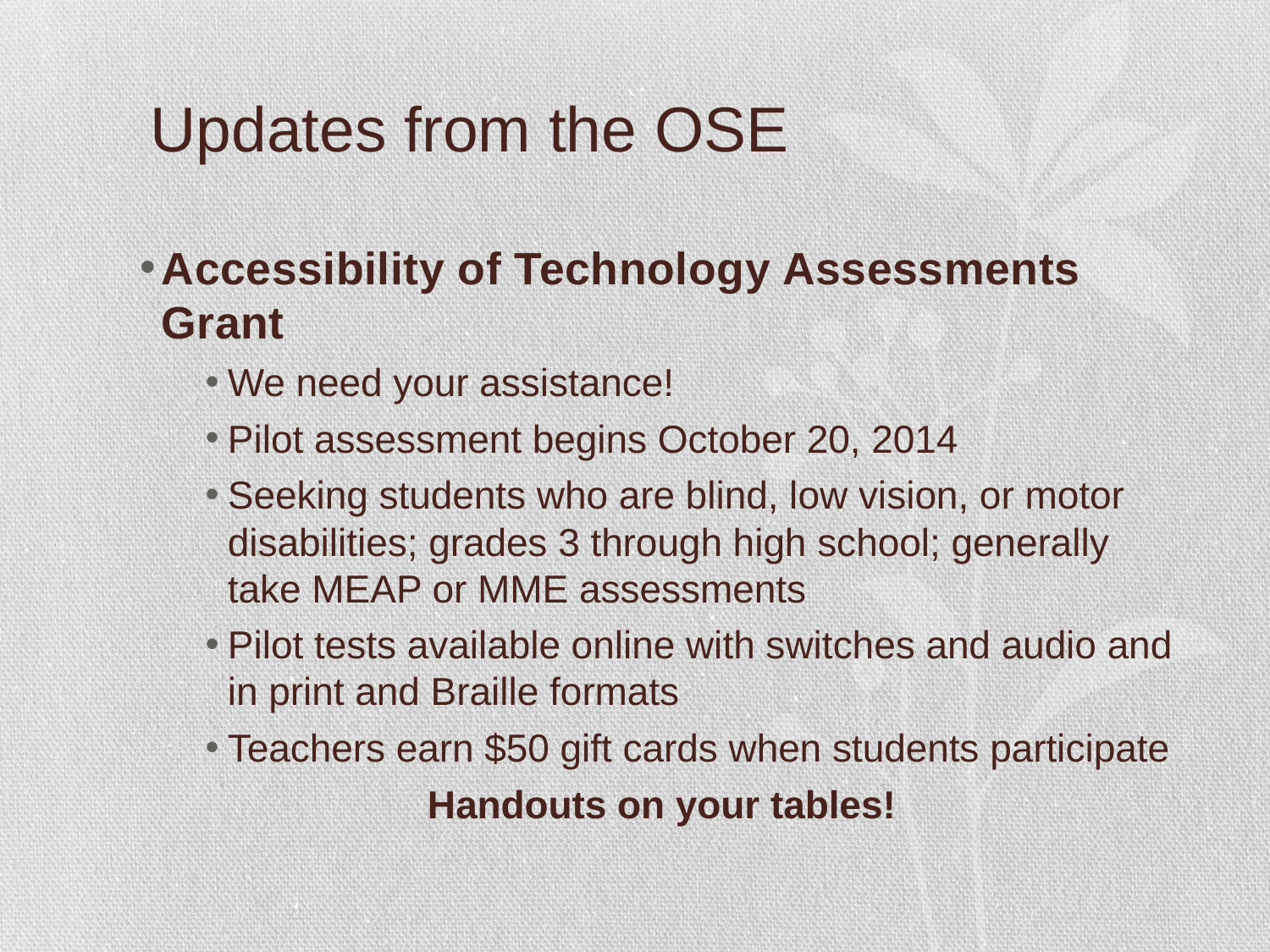

# Updates from the OSE
Accessibility of Technology Assessments Grant
We need your assistance!
Pilot assessment begins October 20, 2014
Seeking students who are blind, low vision, or motor disabilities; grades 3 through high school; generally take MEAP or MME assessments
Pilot tests available online with switches and audio and in print and Braille formats
Teachers earn $50 gift cards when students participate
Handouts on your tables!